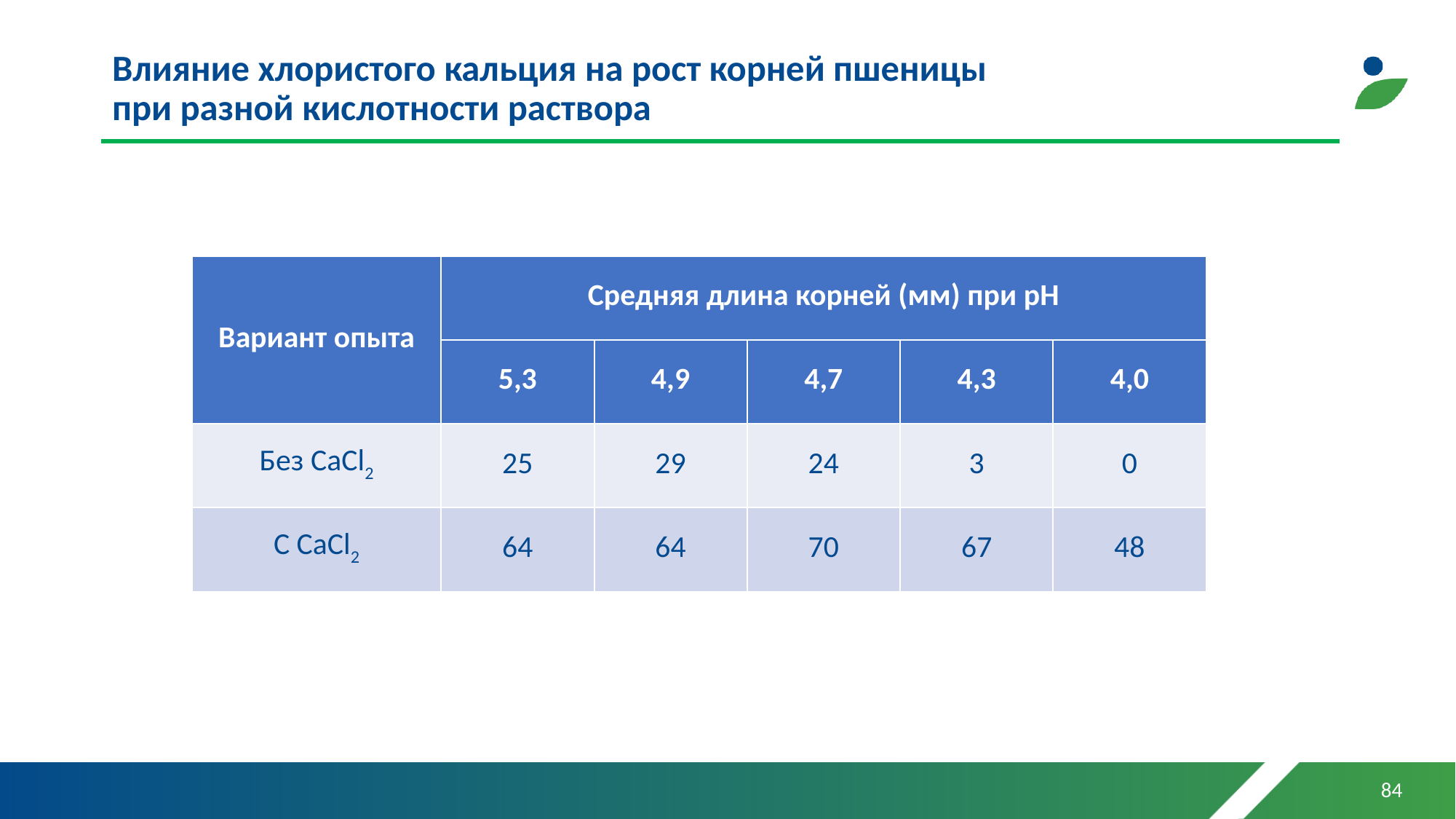

# Влияние хлористого кальция на рост корней пшеницы при разной кислотности раствора
| Вариант опыта | Средняя длина корней (мм) при рН |  |  |  |  |
| --- | --- | --- | --- | --- | --- |
|  | 5,3 | 4,9 | 4,7 | 4,3 | 4,0 |
| Без CaCl2 | 25 | 29 | 24 | 3 | 0 |
| С CaCl2 | 64 | 64 | 70 | 67 | 48 |
84